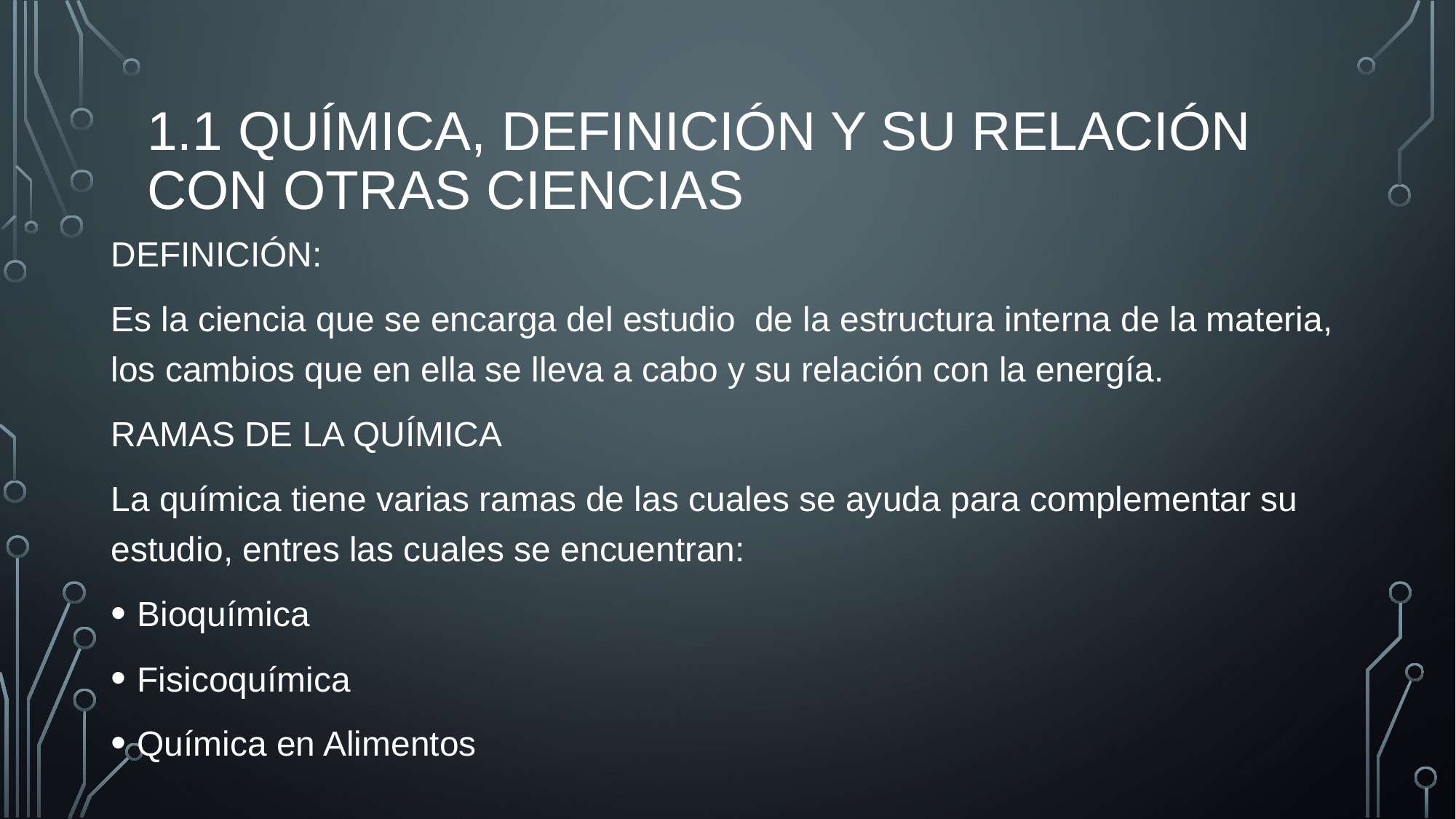

# 1.1 Química, definición y su relación con otras ciencias
DEFINICIÓN:
Es la ciencia que se encarga del estudio  de la estructura interna de la materia, los cambios que en ella se lleva a cabo y su relación con la energía.
RAMAS DE LA QUÍMICA
La química tiene varias ramas de las cuales se ayuda para complementar su estudio, entres las cuales se encuentran:
Bioquímica
Fisicoquímica
Química en Alimentos